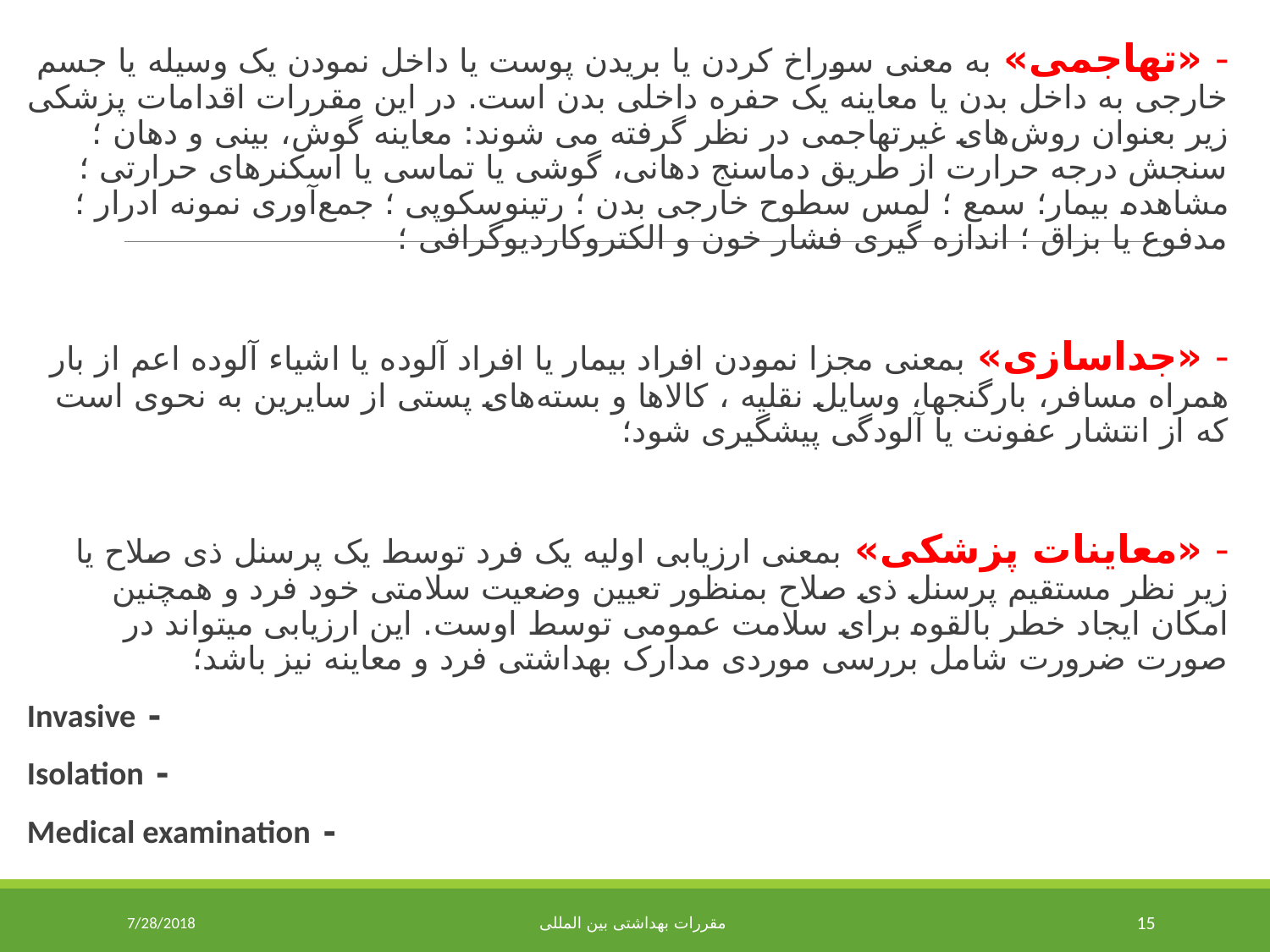

- «تهاجمی» به معنی سوراخ کردن یا بریدن پوست یا داخل نمودن یک وسیله یا جسم خارجی به داخل بدن یا معاینه یک حفره داخلی بدن است. در این مقررات اقدامات پزشکی زیر بعنوان روش‌های غیرتهاجمی در نظر گرفته می شوند: معاینه گوش، بینی و دهان ؛ سنجش درجه حرارت از طریق دماسنج دهانی، گوشی یا تماسی یا اسکنرهای حرارتی ؛ مشاهده بیمار؛ سمع ؛ لمس سطوح خارجی بدن ؛ رتینوسکوپی ؛ جمع‌آوری نمونه ادرار ؛ مدفوع یا بزاق ؛ اندازه گیری فشار خون و الکتروکاردیوگرافی ؛

- «جداسازی» بمعنی مجزا نمودن افراد بیمار یا افراد آلوده یا اشیاء آلوده اعم از بار همراه مسافر، بارگنجها، وسایل نقلیه ، کالاها و بسته‌های پستی از سایرین به نحوی است که از انتشار عفونت یا آلودگی پیشگیری شود؛

- «معاینات پزشکی» بمعنی ارزیابی اولیه یک فرد توسط یک پرسنل ذی صلاح یا زیر نظر مستقیم پرسنل ذی صلاح بمنظور تعیین وضعیت سلامتی خود فرد و همچنین امکان ایجاد خطر بالقوه برای سلامت عمومی توسط اوست. این ارزیابی میتواند در صورت ضرورت شامل بررسی موردی مدارک بهداشتی فرد و معاینه نیز باشد؛
- Invasive
- Isolation
- Medical examination

7/28/2018
مقررات بهداشتی بین المللی
15